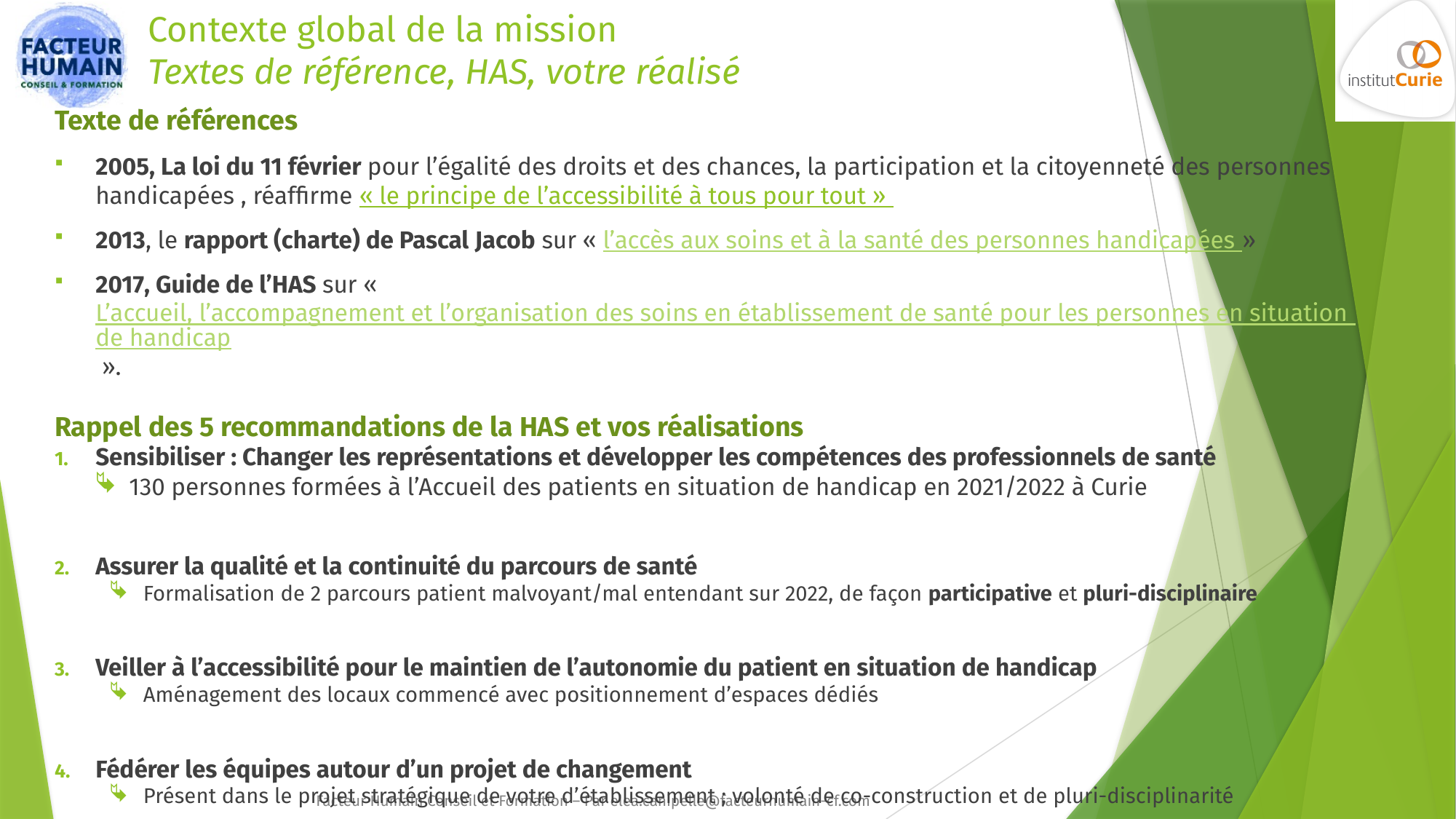

# Contexte global de la mission Textes de référence, HAS, votre réalisé
Texte de références
2005, La loi du 11 février pour l’égalité des droits et des chances, la participation et la citoyenneté des personnes handicapées , réaffirme « le principe de l’accessibilité à tous pour tout »
2013, le rapport (charte) de Pascal Jacob sur « l’accès aux soins et à la santé des personnes handicapées »
2017, Guide de l’HAS sur « L’accueil, l’accompagnement et l’organisation des soins en établissement de santé pour les personnes en situation de handicap ».

Rappel des 5 recommandations de la HAS et vos réalisations
Sensibiliser : Changer les représentations et développer les compétences des professionnels de santé
130 personnes formées à l’Accueil des patients en situation de handicap en 2021/2022 à Curie

Assurer la qualité et la continuité du parcours de santé
Formalisation de 2 parcours patient malvoyant/mal entendant sur 2022, de façon participative et pluri-disciplinaire

Veiller à l’accessibilité pour le maintien de l’autonomie du patient en situation de handicap
Aménagement des locaux commencé avec positionnement d’espaces dédiés

Fédérer les équipes autour d’un projet de changement
Présent dans le projet stratégique de votre d’établissement ; volonté de co-construction et de pluri-disciplinarité

Favoriser et formaliser la place de l’aidant